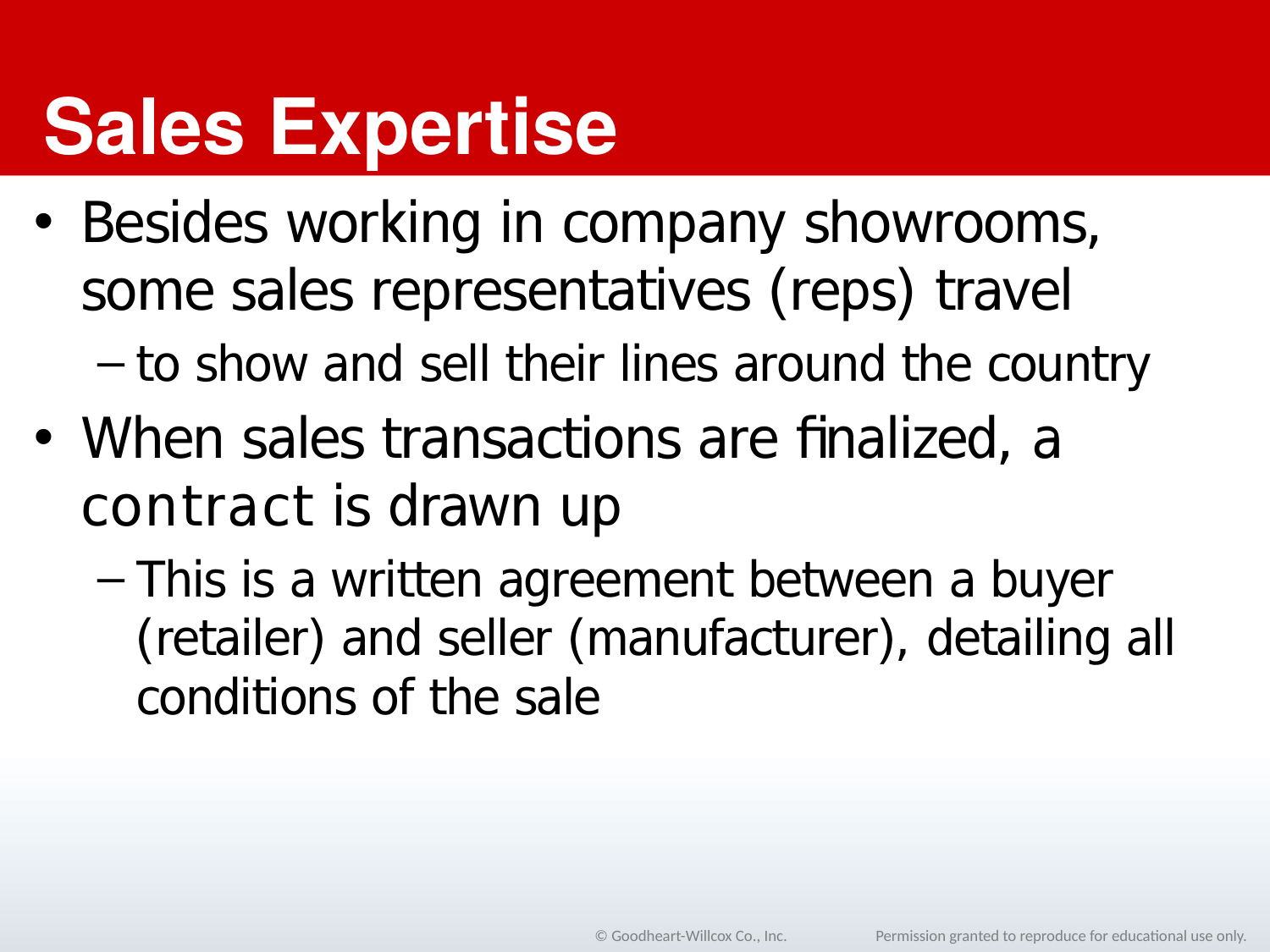

# Sales Expertise
Besides working in company showrooms, some sales representatives (reps) travel
to show and sell their lines around the country
When sales transactions are finalized, a contract is drawn up
This is a written agreement between a buyer (retailer) and seller (manufacturer), detailing all conditions of the sale